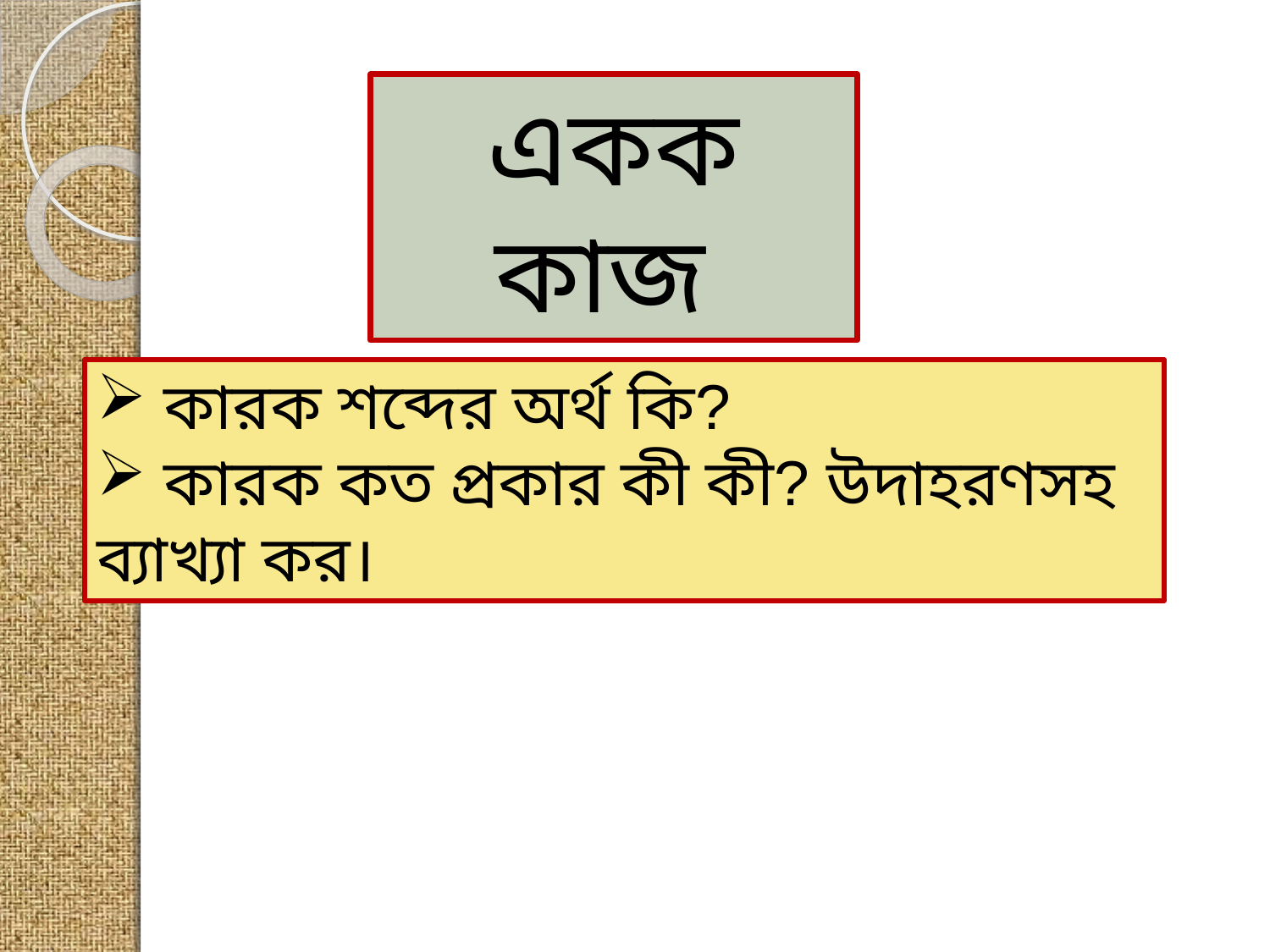

একক কাজ
 কারক শব্দের অর্থ কি?
 কারক কত প্রকার কী কী? উদাহরণসহ ব্যাখ্যা কর।